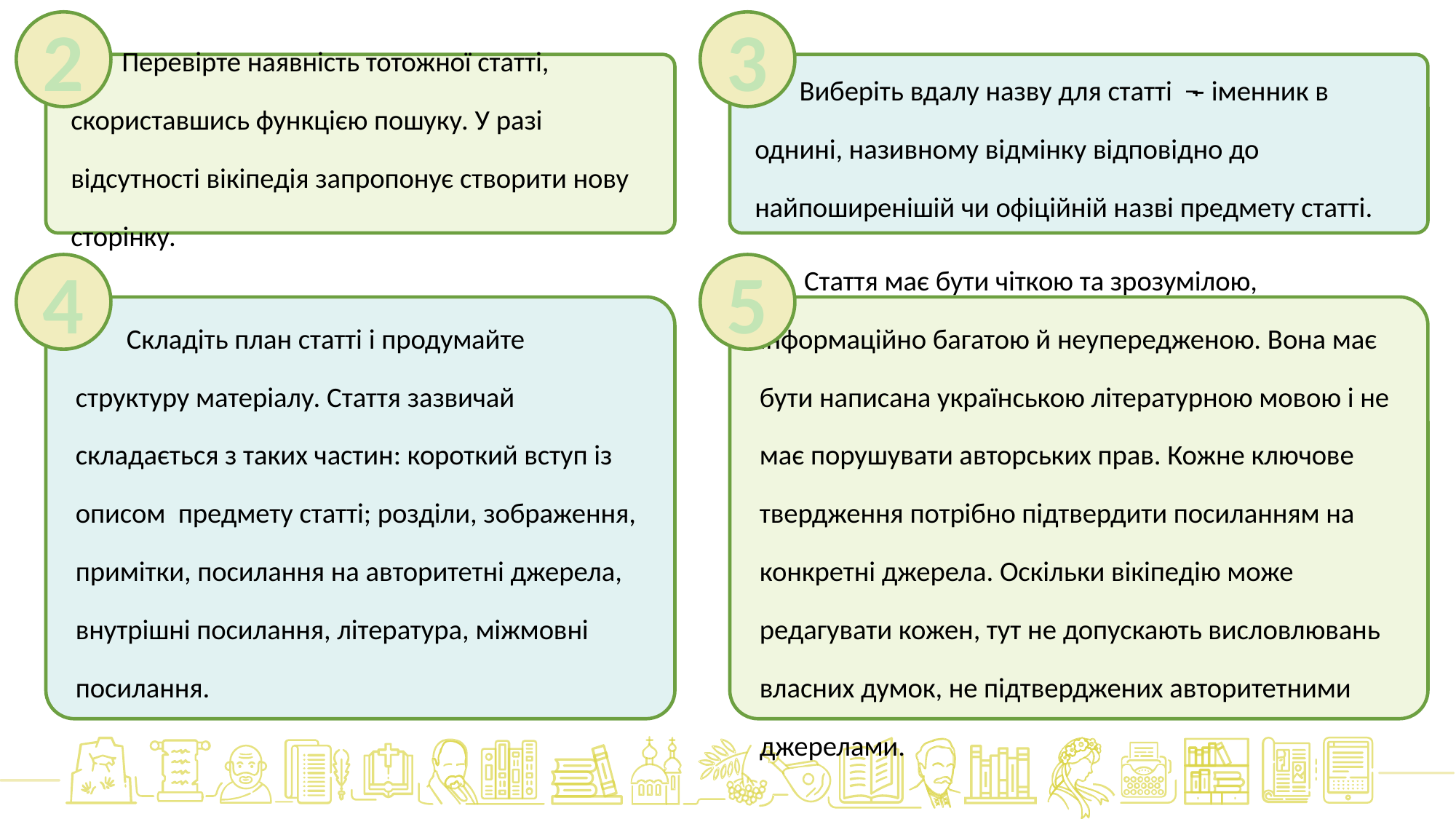

2

        Перевірте наявність тотожної статті, скориставшись функцією пошуку. У разі відсутності вікіпедія запропонує створити нову сторінку.
3

       Виберіть вдалу назву для статті  ¬̶̶̶̶  іменник в однині, називному відмінку відповідно до найпоширенішій чи офіційній назві предмету статті.
4

        Складіть план статті і продумайте структуру матеріалу. Стаття зазвичай складається з таких частин: короткий вступ із описом  предмету статті; розділи, зображення, примітки, посилання на авторитетні джерела, внутрішні посилання, література, міжмовні посилання.
5

       Стаття має бути чіткою та зрозумілою, інформаційно багатою й неупередженою. Вона має бути написана українською літературною мовою і не має порушувати авторських прав. Кожне ключове твердження потрібно підтвердити посиланням на конкретні джерела. Оскільки вікіпедію може редагувати кожен, тут не допускають висловлювань власних думок, не підтверджених авторитетними джерелами.